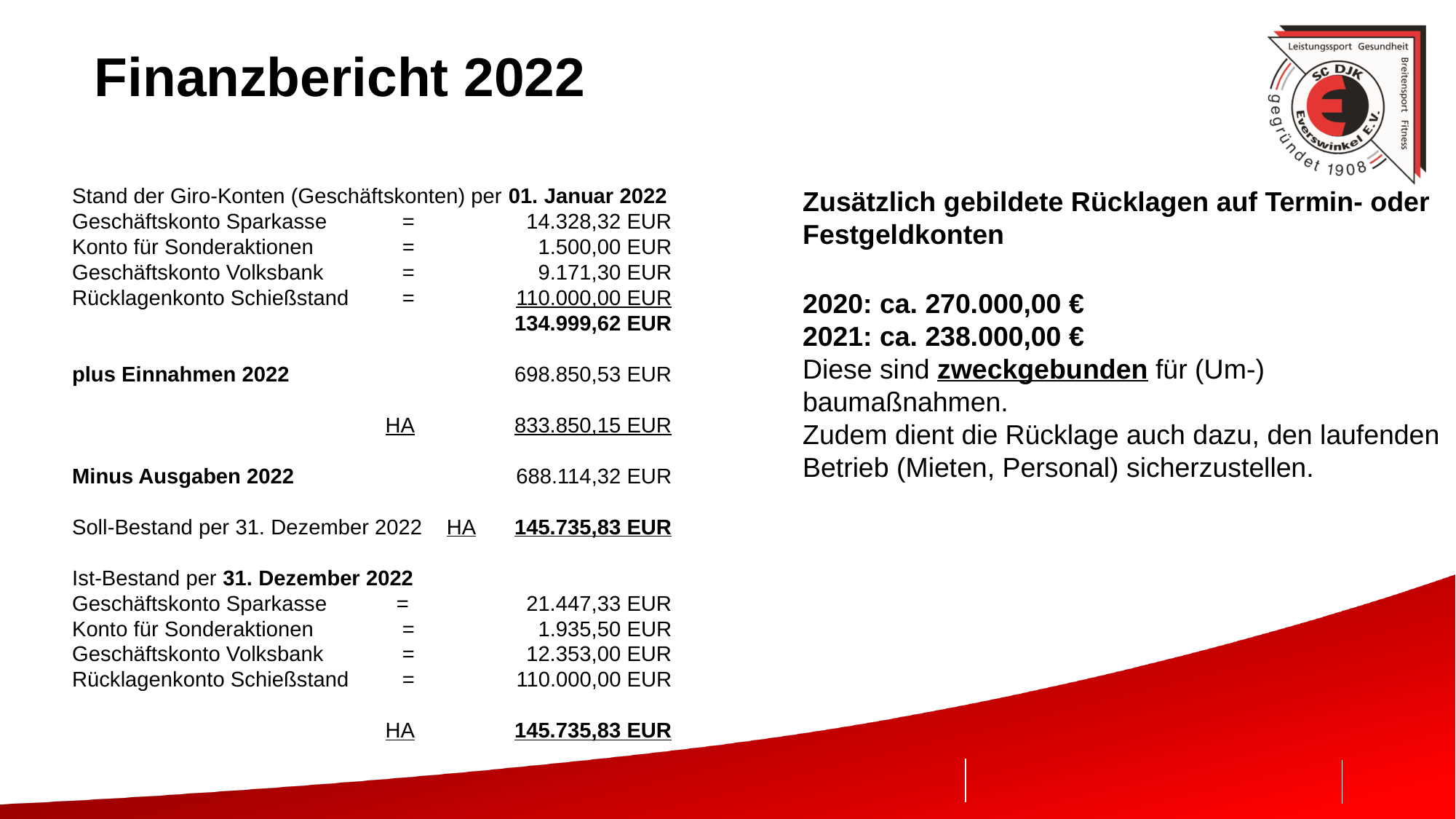

# Finanzbericht 2022
Stand der Giro-Konten (Geschäftskonten) per 01. Januar 2022
Geschäftskonto Sparkasse	=	14.328,32 EUR
Konto für Sonderaktionen	=	1.500,00 EUR
Geschäftskonto Volksbank	=	9.171,30 EUR
Rücklagenkonto Schießstand	=	110.000,00 EUR
		134.999,62 EUR

plus Einnahmen 2022		698.850,53 EUR

	HA	833.850,15 EUR

Minus Ausgaben 2022		688.114,32 EUR

Soll-Bestand per 31. Dezember 2022    HA	145.735,83 EUR

Ist-Bestand per 31. Dezember 2022
Geschäftskonto Sparkasse	= 	21.447,33 EUR
Konto für Sonderaktionen	=	1.935,50 EUR
Geschäftskonto Volksbank	=	12.353,00 EUR
Rücklagenkonto Schießstand	=	 110.000,00 EUR

	HA	145.735,83 EUR
Zusätzlich gebildete Rücklagen auf Termin- oder Festgeldkonten

2020: ca. 270.000,00 €
2021: ca. 238.000,00 €
Diese sind zweckgebunden für (Um-) baumaßnahmen.
Zudem dient die Rücklage auch dazu, den laufenden Betrieb (Mieten, Personal) sicherzustellen.